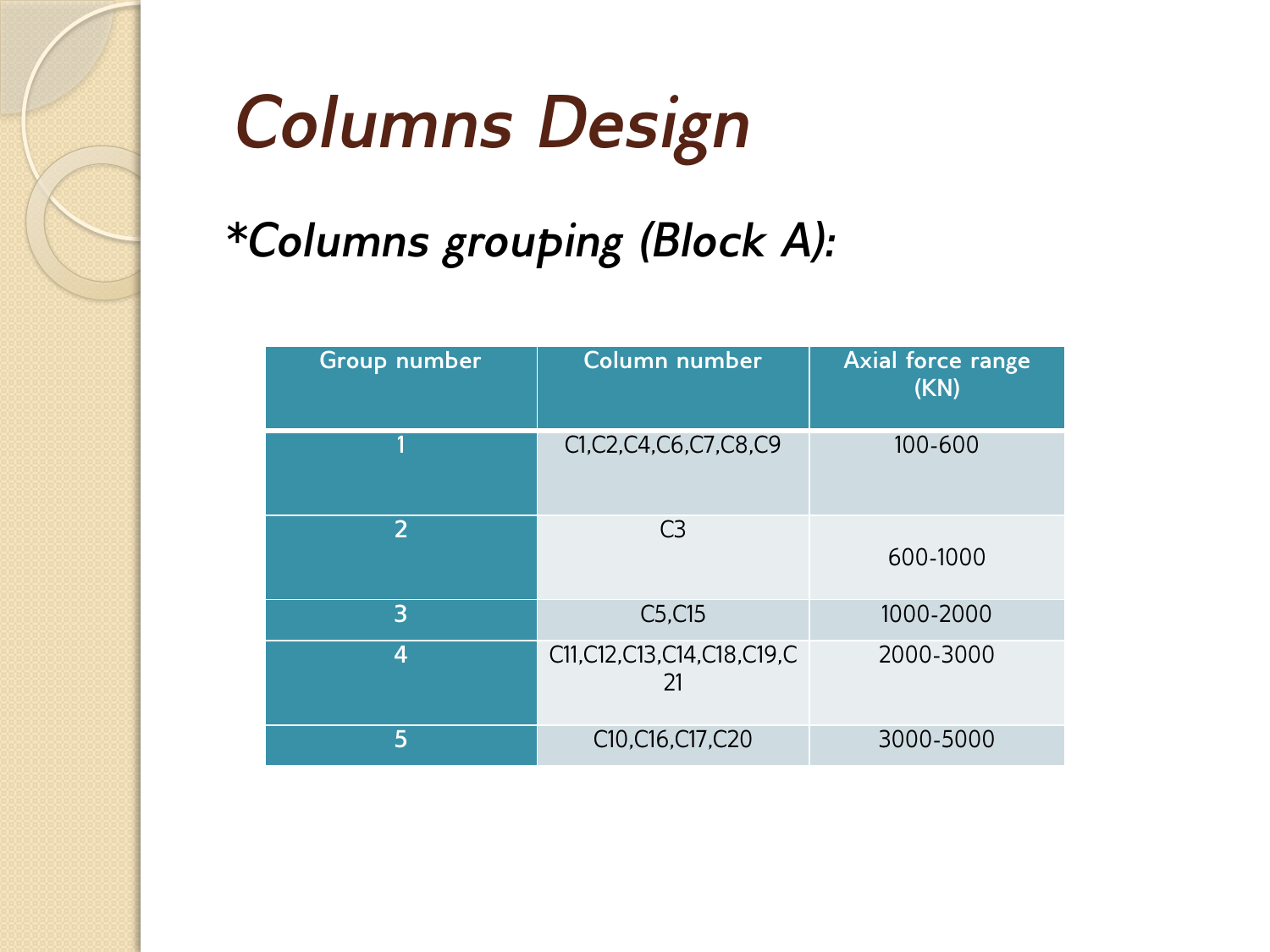

# Columns Design
*Columns grouping (Block A):

| Group number | Column number | Axial force range (KN) |
| --- | --- | --- |
| 1 | C1,C2,C4,C6,C7,C8,C9 | 100-600 |
| 2 | C3 | 600-1000 |
| 3 | C5,C15 | 1000-2000 |
| 4 | C11,C12,C13,C14,C18,C19,C21 | 2000-3000 |
| 5 | C10,C16,C17,C20 | 3000-5000 |